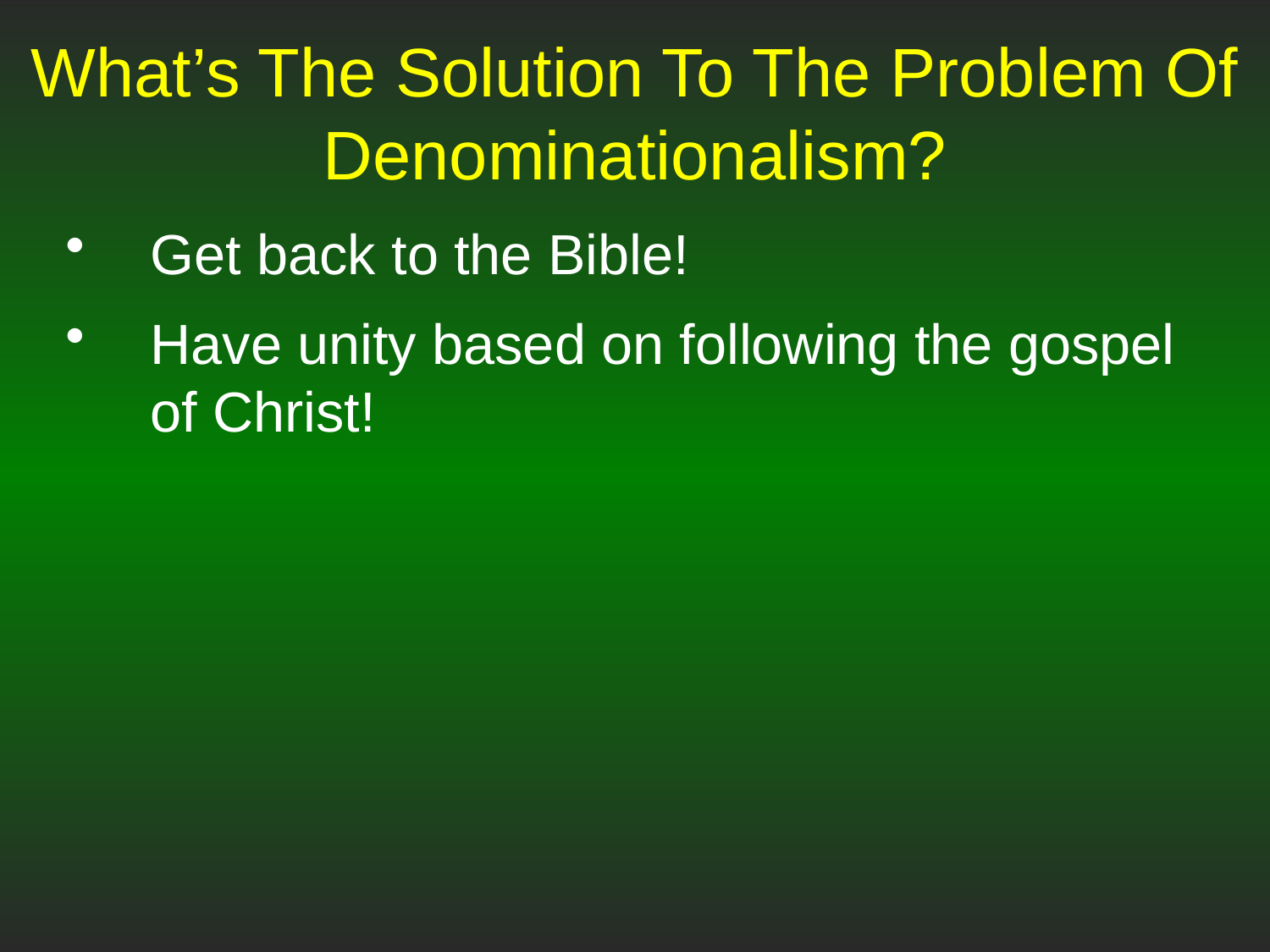

# What’s The Solution To The Problem Of Denominationalism?
Get back to the Bible!
Have unity based on following the gospel of Christ!